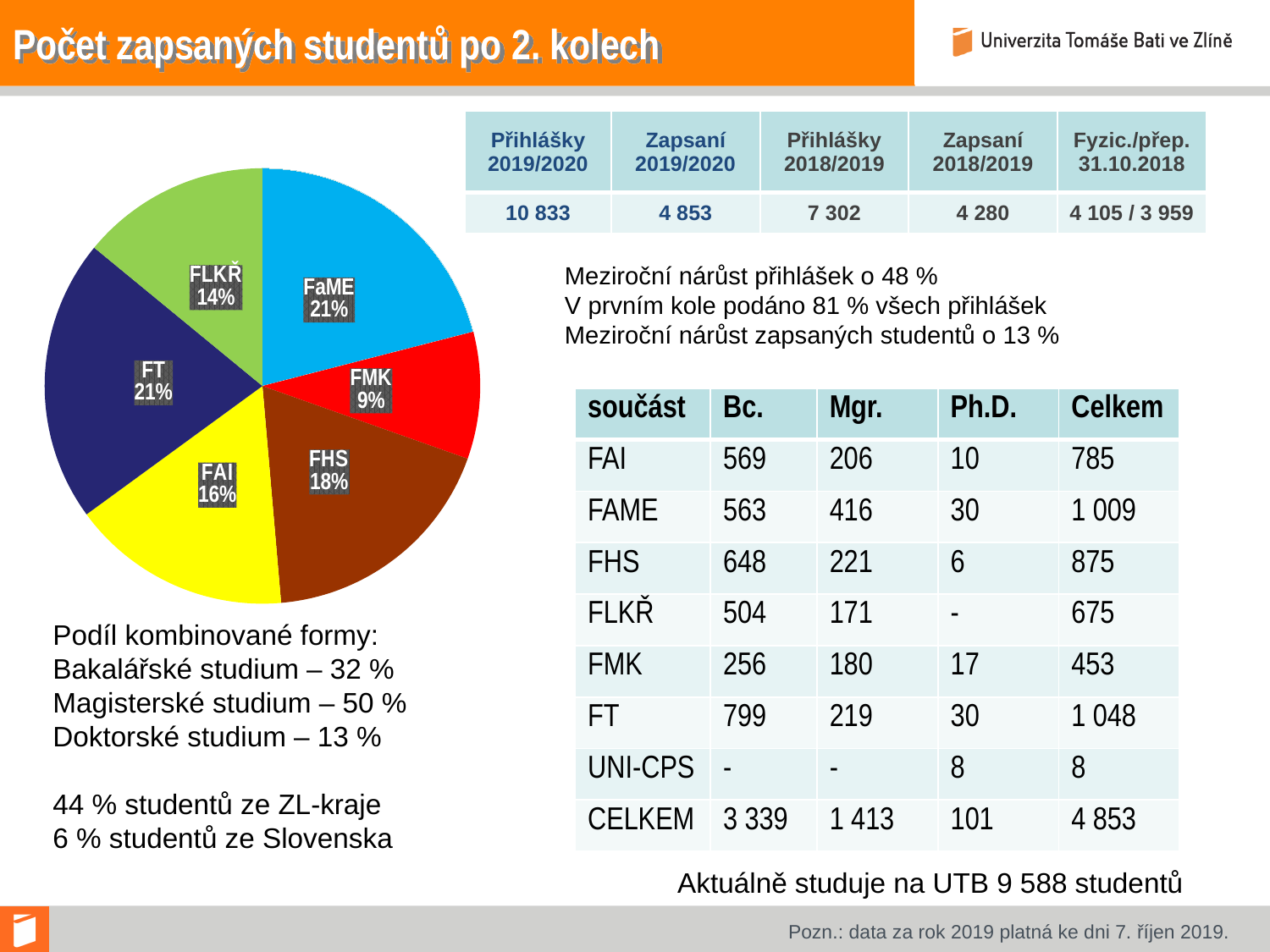

# Počet zapsaných studentů po 2. kolech
| Přihlášky 2019/2020 | Zapsaní 2019/2020 | Přihlášky 2018/2019 | Zapsaní 2018/2019 | Fyzic./přep. 31.10.2018 |
| --- | --- | --- | --- | --- |
| 10 833 | 4 853 | 7 302 | 4 280 | 4 105 / 3 959 |

### Chart

| Category | Počet uchazečů k 23.4.2019 |
|---|---|
| FaME | 1009.0 |
| FMK | 453.0 |
| FHS | 875.0 |
| FAI | 785.0 |
| FT | 1009.0 |
| FLKŘ | 675.0 |
Meziroční nárůst přihlášek o 48 %
V prvním kole podáno 81 % všech přihlášek
Meziroční nárůst zapsaných studentů o 13 %

| součást | Bc. | Mgr. | Ph.D. | Celkem |
| --- | --- | --- | --- | --- |
| FAI | 569 | 206 | 10 | 785 |
| FAME | 563 | 416 | 30 | 1 009 |
| FHS | 648 | 221 | 6 | 875 |
| FLKŘ | 504 | 171 | - | 675 |
| FMK | 256 | 180 | 17 | 453 |
| FT | 799 | 219 | 30 | 1 048 |
| UNI-CPS | - | - | 8 | 8 |
| CELKEM | 3 339 | 1 413 | 101 | 4 853 |
Podíl kombinované formy:
Bakalářské studium – 32 %
Magisterské studium – 50 %
Doktorské studium – 13 %

44 % studentů ze ZL-kraje
6 % studentů ze Slovenska
Aktuálně studuje na UTB 9 588 studentů
Pozn.: data za rok 2019 platná ke dni 7. říjen 2019.